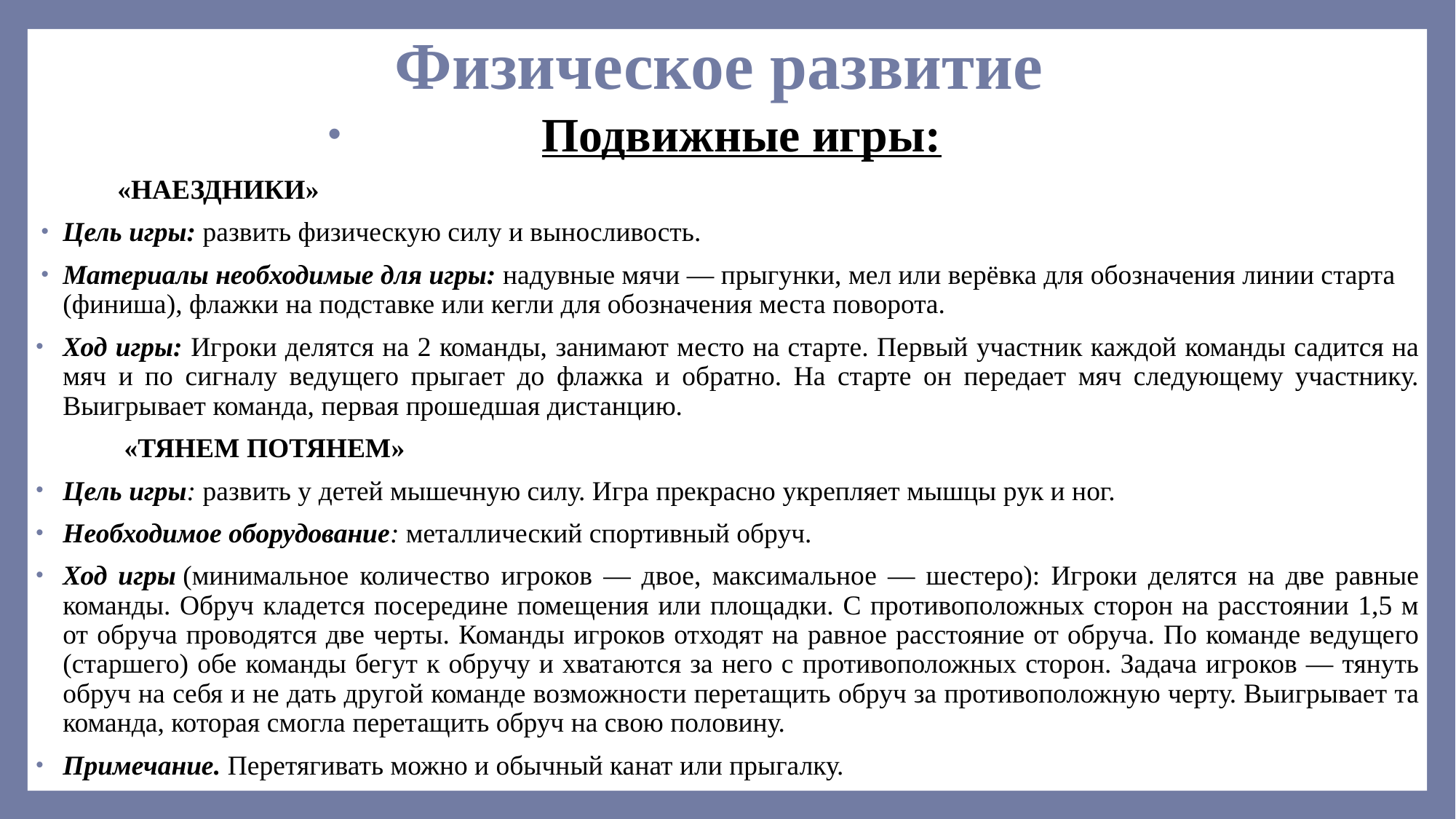

# Физическое развитие
Подвижные игры:
           «НАЕЗДНИКИ»
Цель игры: развить физическую силу и выносливость.
Материалы необходимые для игры: надувные мячи — прыгунки, мел или верёвка для обозначения линии старта (финиша), флажки на подставке или кегли для обозначения места поворота.
Ход игры: Игроки делятся на 2 команды, занимают место на старте. Первый участник каждой команды садится на мяч и по сигналу ведущего прыгает до флажка и обратно. На старте он передает мяч следующему участнику. Выигрывает команда, первая прошедшая дистанцию.
            «ТЯНЕМ ПОТЯНЕМ»
Цель игры: развить у детей мышечную силу. Игра прекрасно укрепляет мышцы рук и ног.
Необходимое оборудование: металлический спортивный обруч.
Ход игры (минимальное количество игроков — двое, максимальное — шестеро): Игроки делятся на две равные команды. Обруч кладется посередине помещения или площадки. С противоположных сторон на расстоянии 1,5 м от обруча проводятся две черты. Команды игроков отходят на равное расстояние от обруча. По команде ведущего (старшего) обе команды бегут к обручу и хватаются за него с противоположных сторон. Задача игроков — тянуть обруч на себя и не дать другой команде возможности перетащить обруч за противоположную черту. Выигрывает та команда, которая смогла перетащить обруч на свою половину.
Примечание. Перетягивать можно и обычный канат или прыгалку.